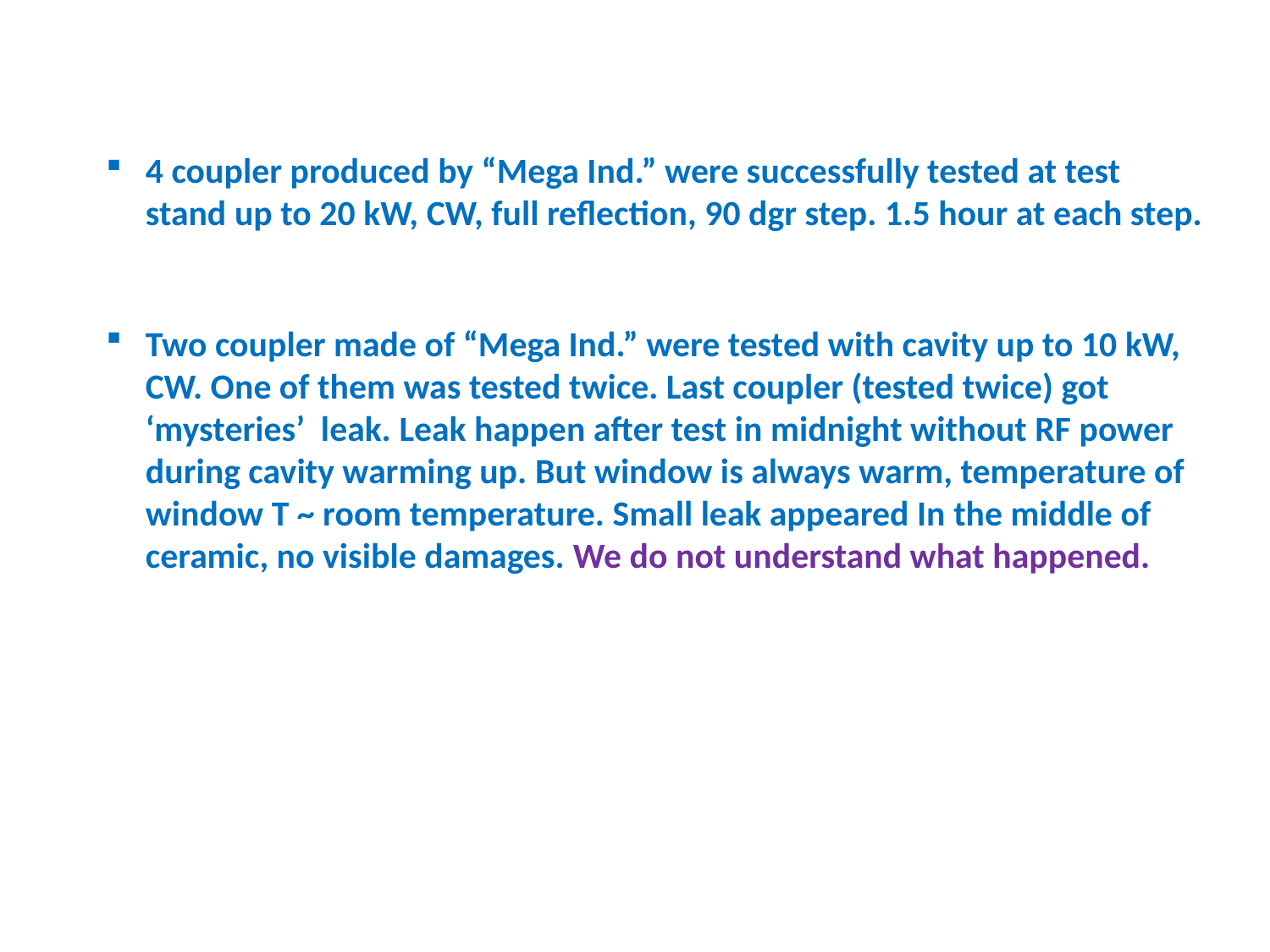

4 coupler produced by “Mega Ind.” were successfully tested at test stand up to 20 kW, CW, full reflection, 90 dgr step. 1.5 hour at each step.
Two coupler made of “Mega Ind.” were tested with cavity up to 10 kW, CW. One of them was tested twice. Last coupler (tested twice) got  ‘mysteries’  leak. Leak happen after test in midnight without RF power during cavity warming up. But window is always warm, temperature of window T ~ room temperature. Small leak appeared In the middle of ceramic, no visible damages. We do not understand what happened.